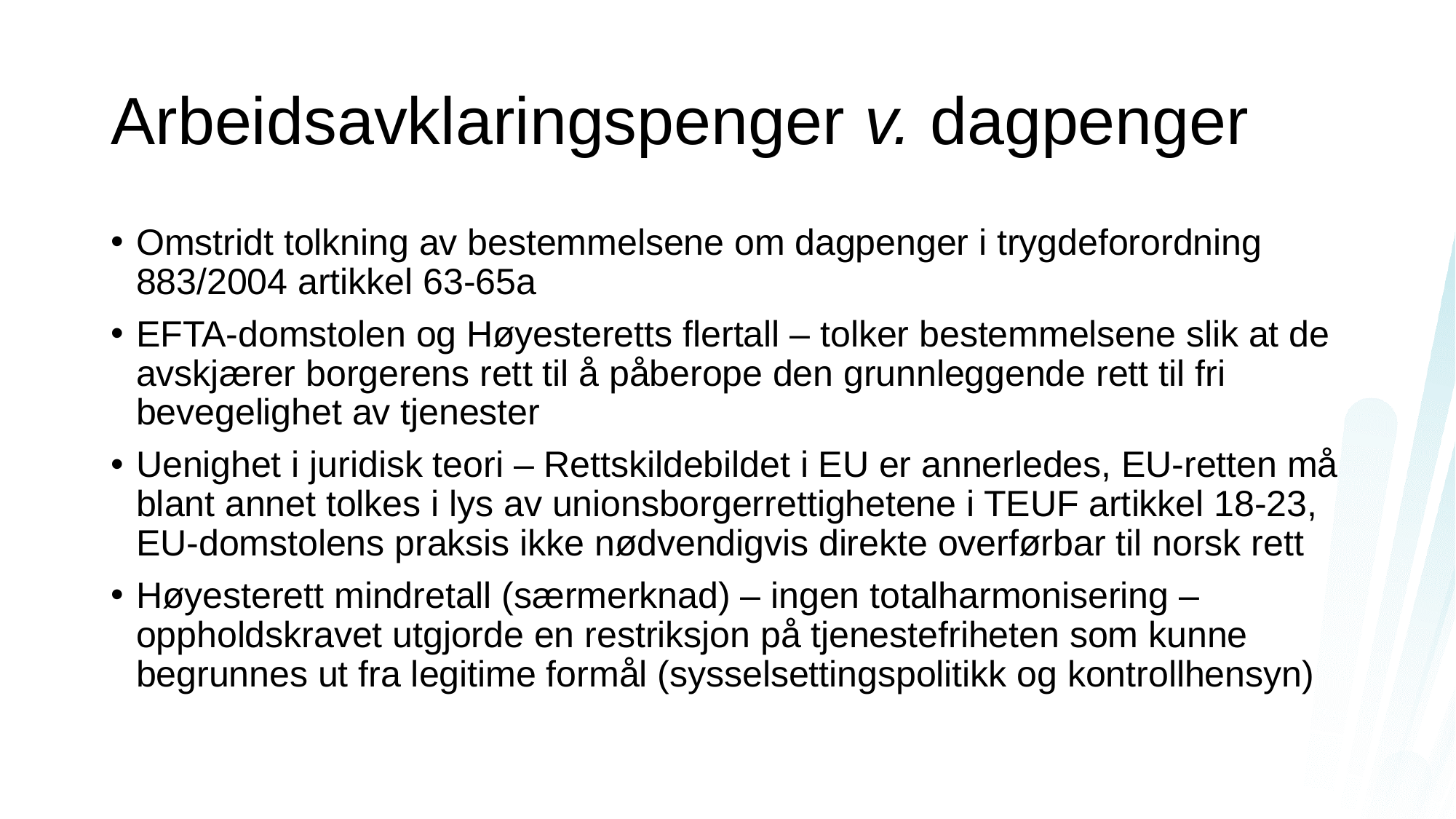

# Arbeidsavklaringspenger v. dagpenger
Omstridt tolkning av bestemmelsene om dagpenger i trygdeforordning 883/2004 artikkel 63-65a
EFTA-domstolen og Høyesteretts flertall – tolker bestemmelsene slik at de avskjærer borgerens rett til å påberope den grunnleggende rett til fri bevegelighet av tjenester
Uenighet i juridisk teori – Rettskildebildet i EU er annerledes, EU-retten må blant annet tolkes i lys av unionsborgerrettighetene i TEUF artikkel 18-23, EU-domstolens praksis ikke nødvendigvis direkte overførbar til norsk rett
Høyesterett mindretall (særmerknad) – ingen totalharmonisering – oppholdskravet utgjorde en restriksjon på tjenestefriheten som kunne begrunnes ut fra legitime formål (sysselsettingspolitikk og kontrollhensyn)